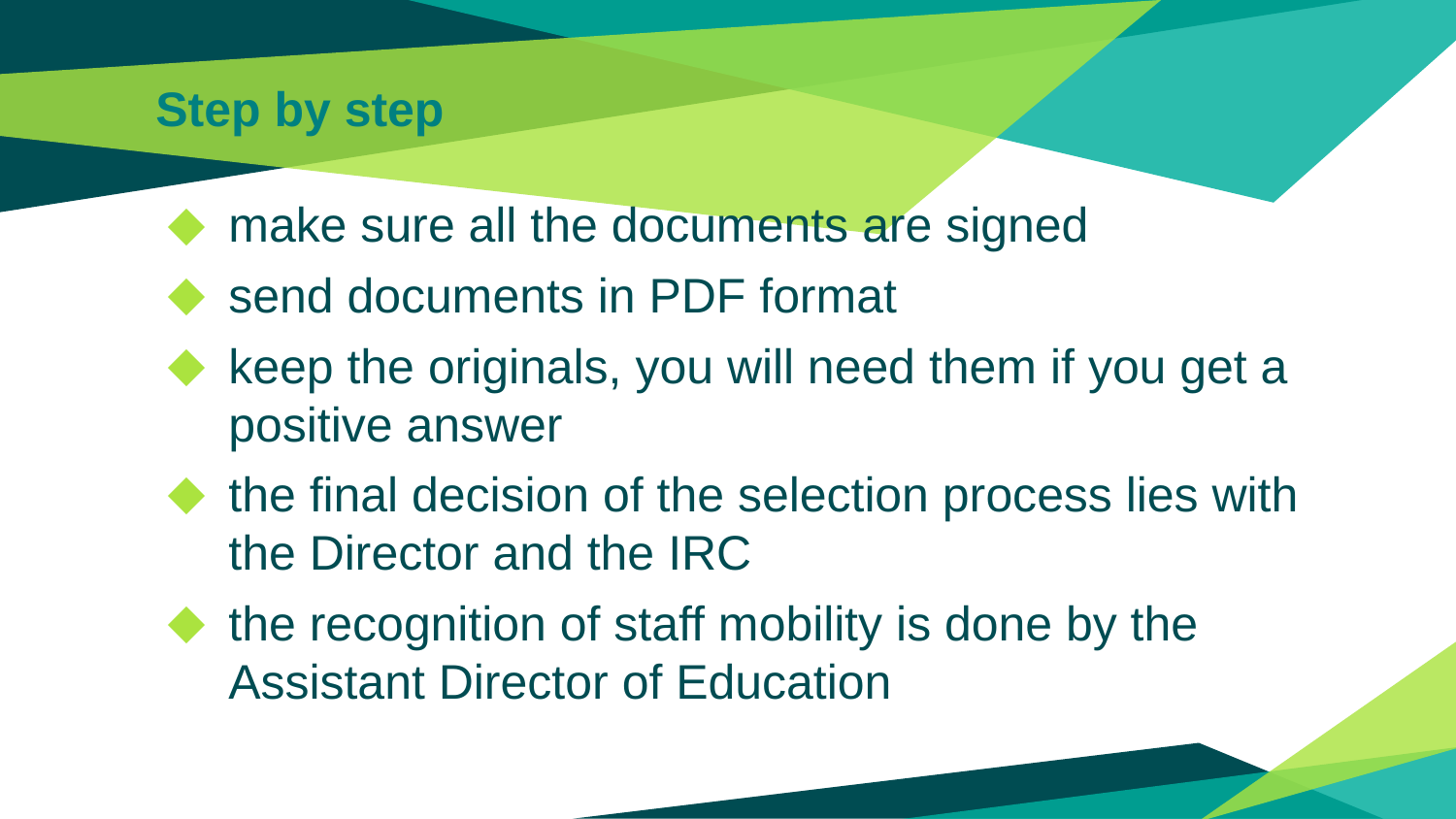

# Step by step
make sure all the documents are signed
send documents in PDF format
keep the originals, you will need them if you get a positive answer
the final decision of the selection process lies with the Director and the IRC
the recognition of staff mobility is done by the Assistant Director of Education